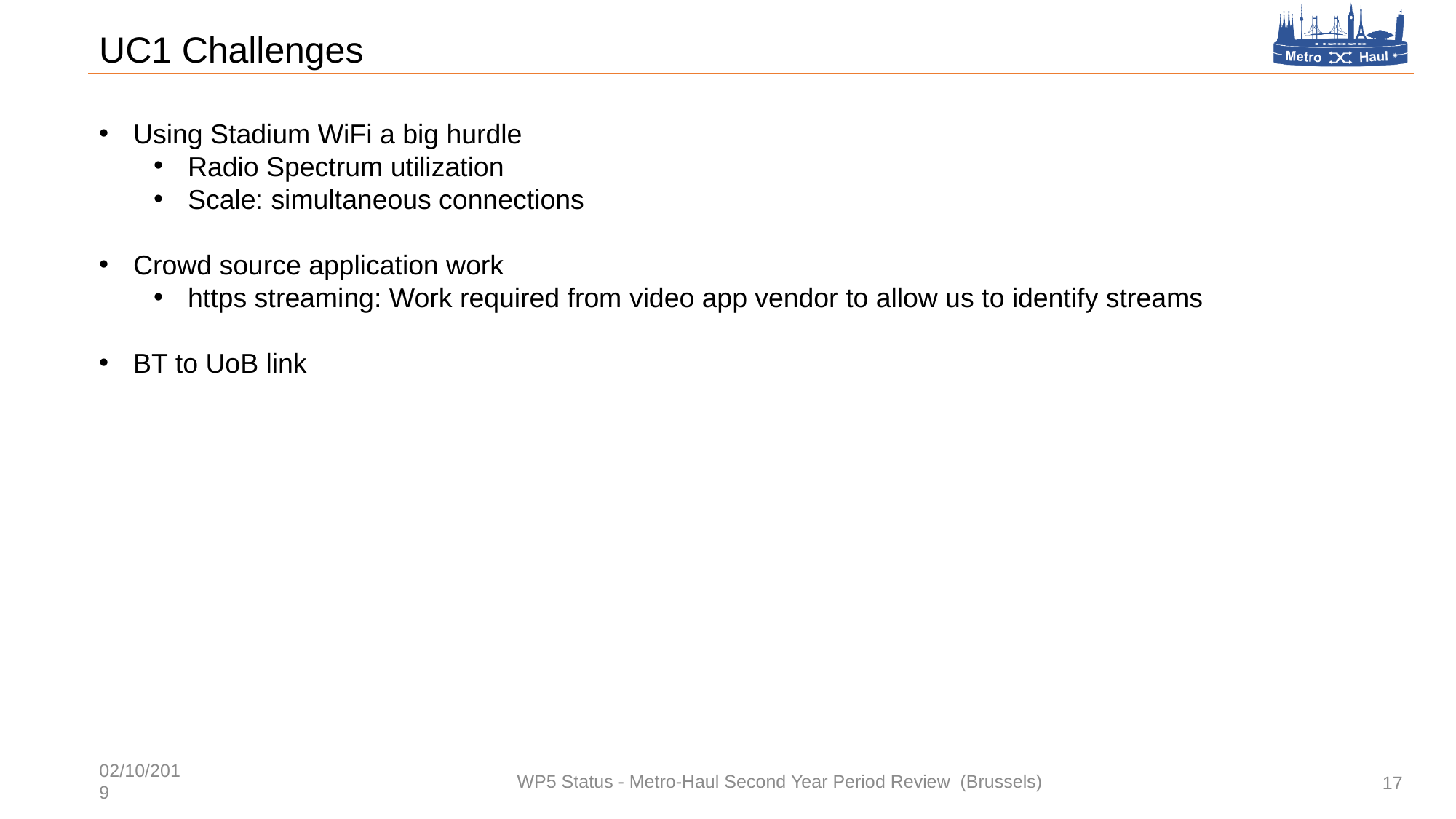

UC1 Challenges
Using Stadium WiFi a big hurdle
Radio Spectrum utilization
Scale: simultaneous connections

Crowd source application work
https streaming: Work required from video app vendor to allow us to identify streams

BT to UoB link
02/10/2019
WP5 Status - Metro-Haul Second Year Period Review  (Brussels)
17